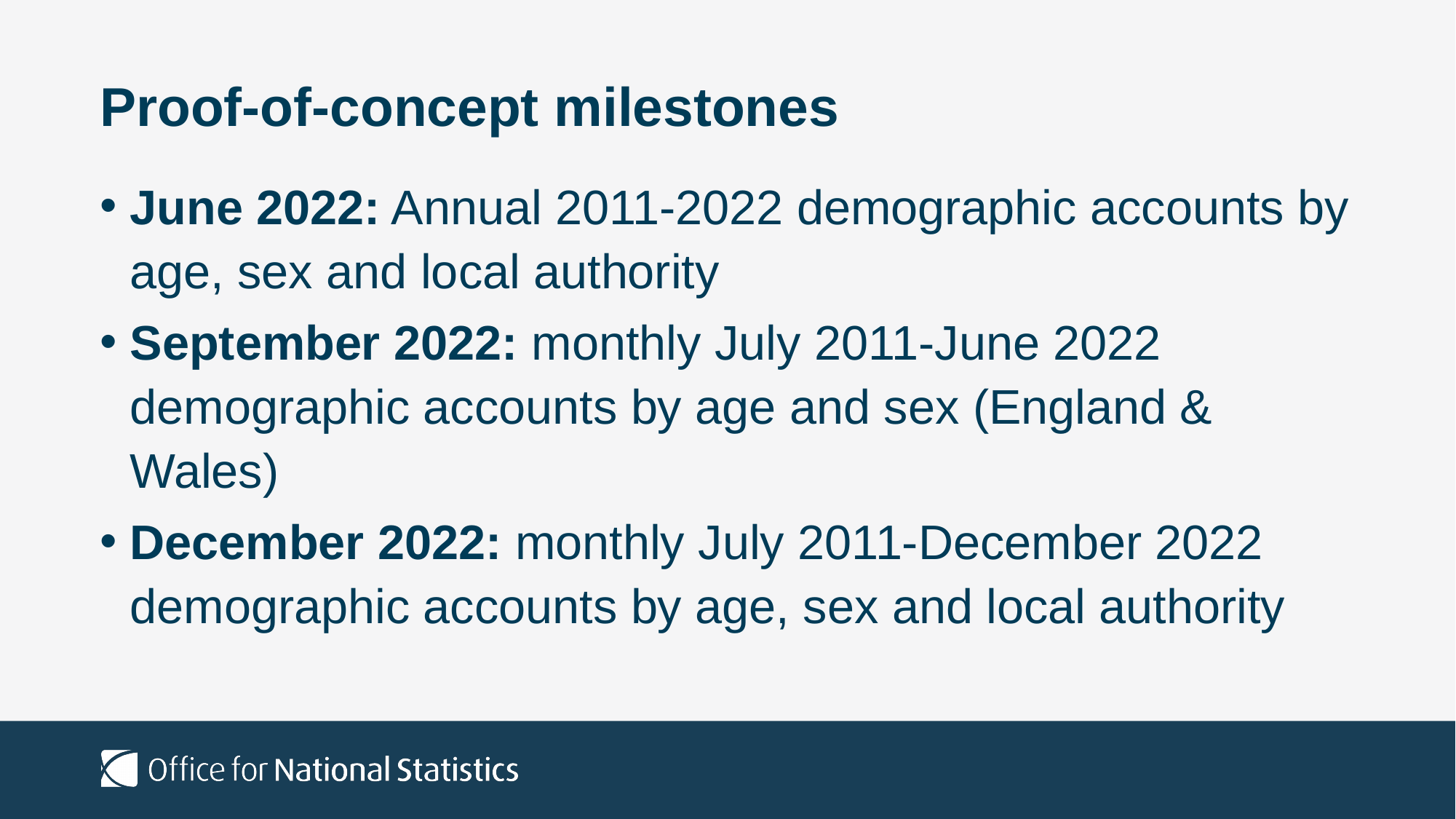

# Proof-of-concept milestones
June 2022: Annual 2011-2022 demographic accounts by age, sex and local authority
September 2022: monthly July 2011-June 2022 demographic accounts by age and sex (England & Wales)
December 2022: monthly July 2011-December 2022 demographic accounts by age, sex and local authority